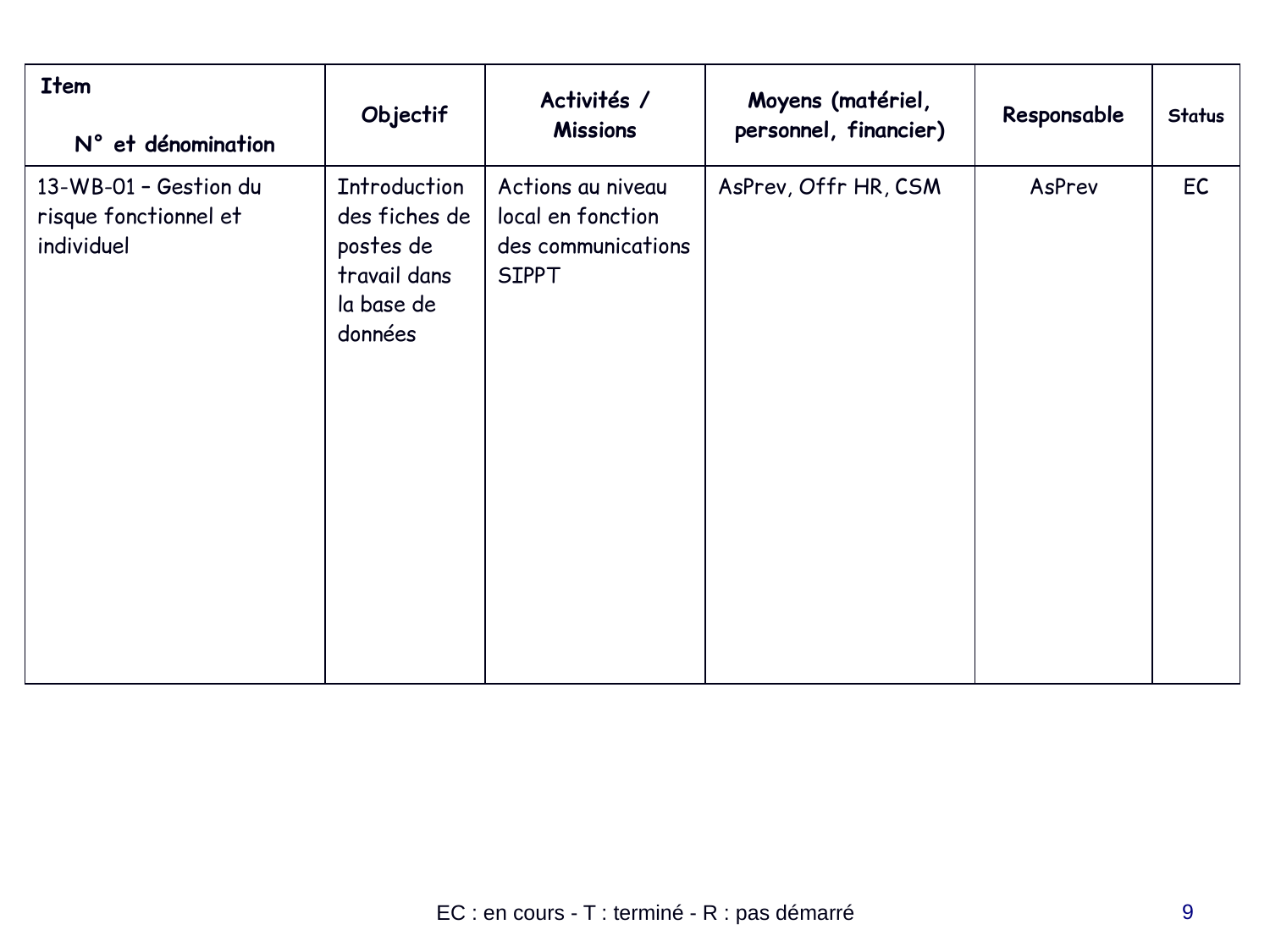

| Item N° et dénomination | Objectif | Activités / Missions | Moyens (matériel, personnel, financier) | Responsable | Status |
| --- | --- | --- | --- | --- | --- |
| 13-WB-01 – Gestion du risque fonctionnel et individuel | Introduction des fiches de postes de travail dans la base de données | Actions au niveau local en fonction des communications SIPPT | AsPrev, Offr HR, CSM | AsPrev | EC |

9
EC : en cours - T : terminé - R : pas démarré